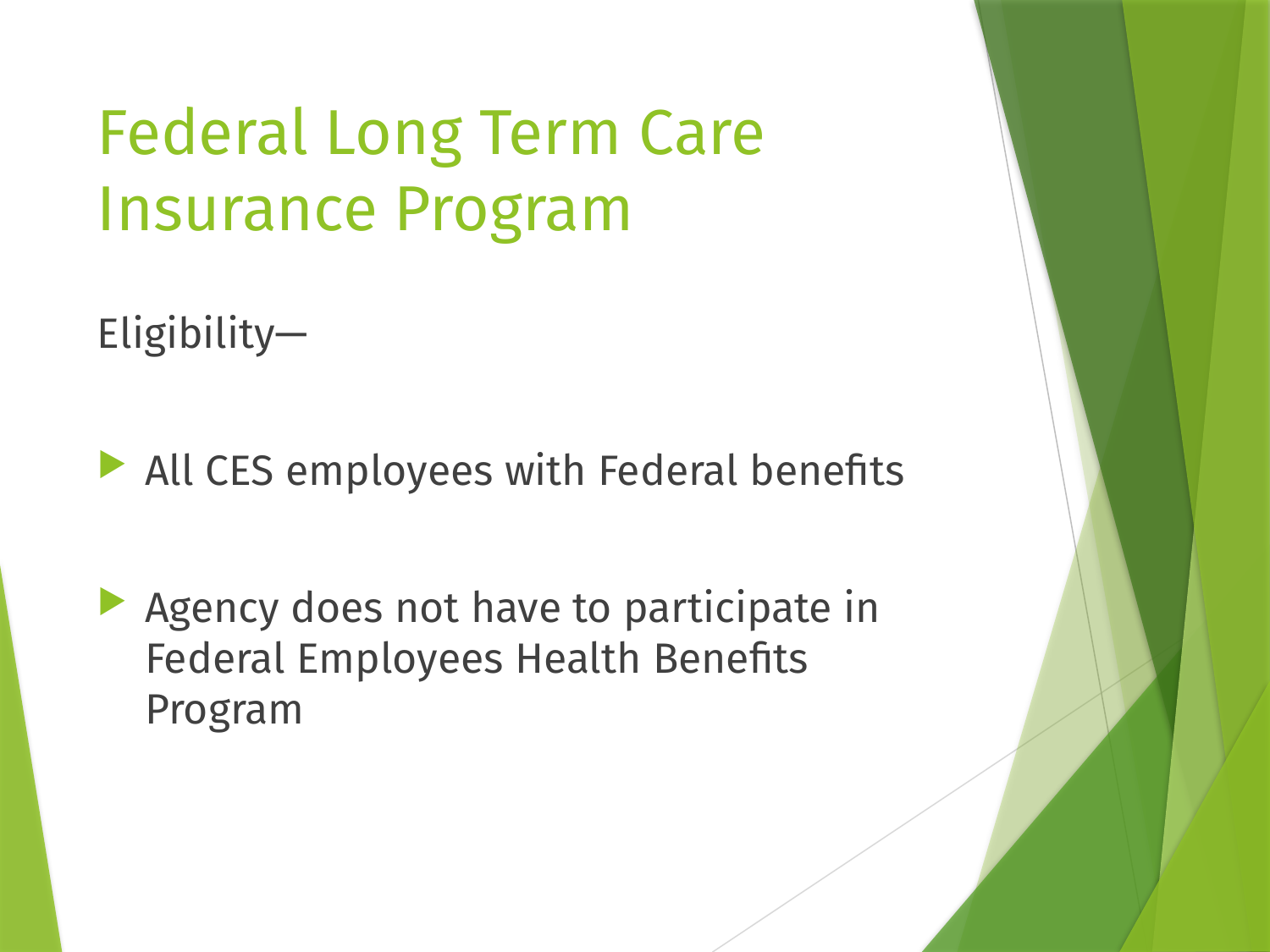

# Federal Long Term Care Insurance Program
Eligibility—

All CES employees with Federal benefits

Agency does not have to participate in Federal Employees Health Benefits Program